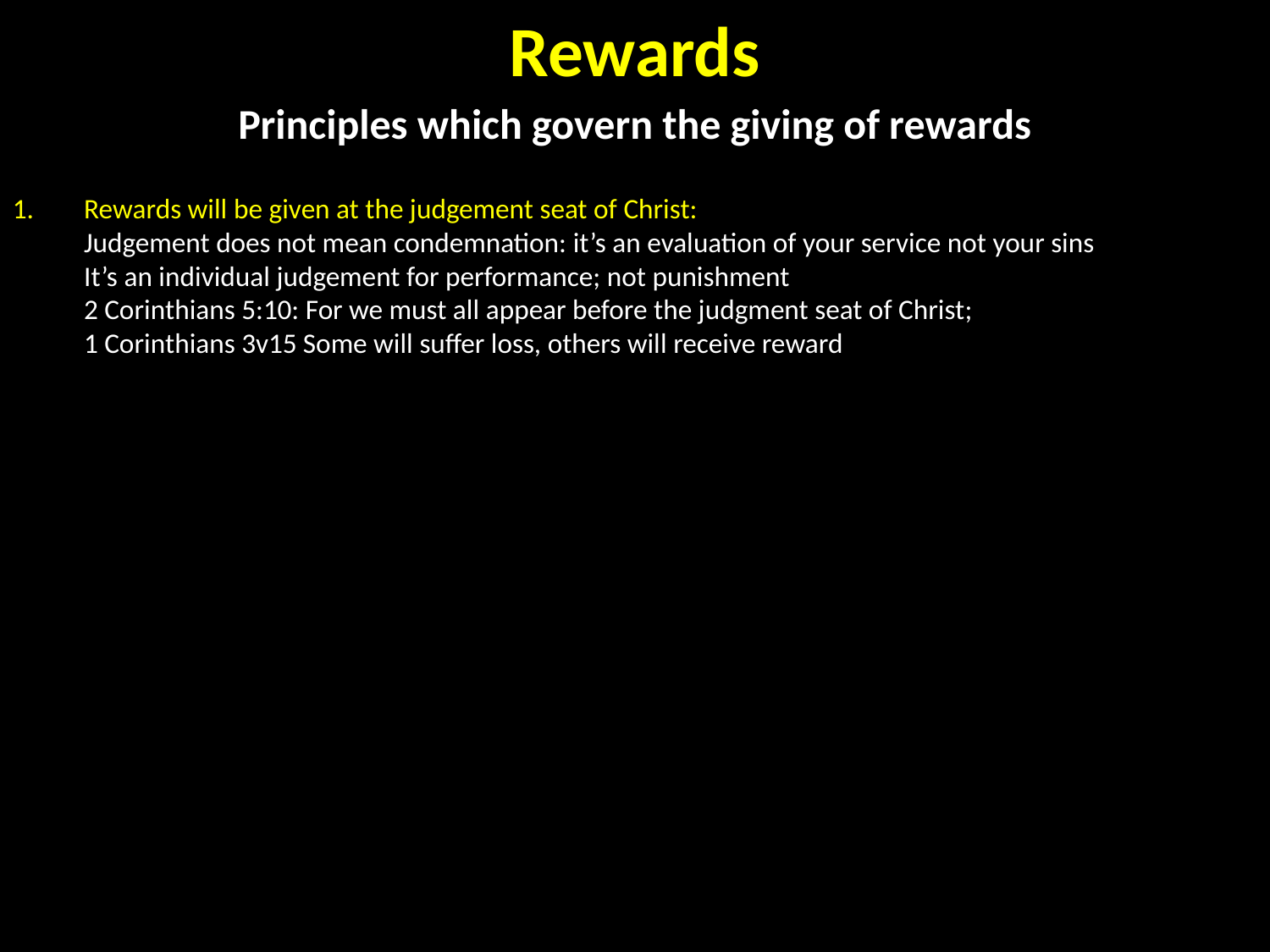

Rewards

Principles which govern the giving of rewards

Rewards will be given at the judgement seat of Christ:
Judgement does not mean condemnation: it’s an evaluation of your service not your sins
It’s an individual judgement for performance; not punishment
2 Corinthians 5:10: For we must all appear before the judgment seat of Christ;
1 Corinthians 3v15 Some will suffer loss, others will receive reward